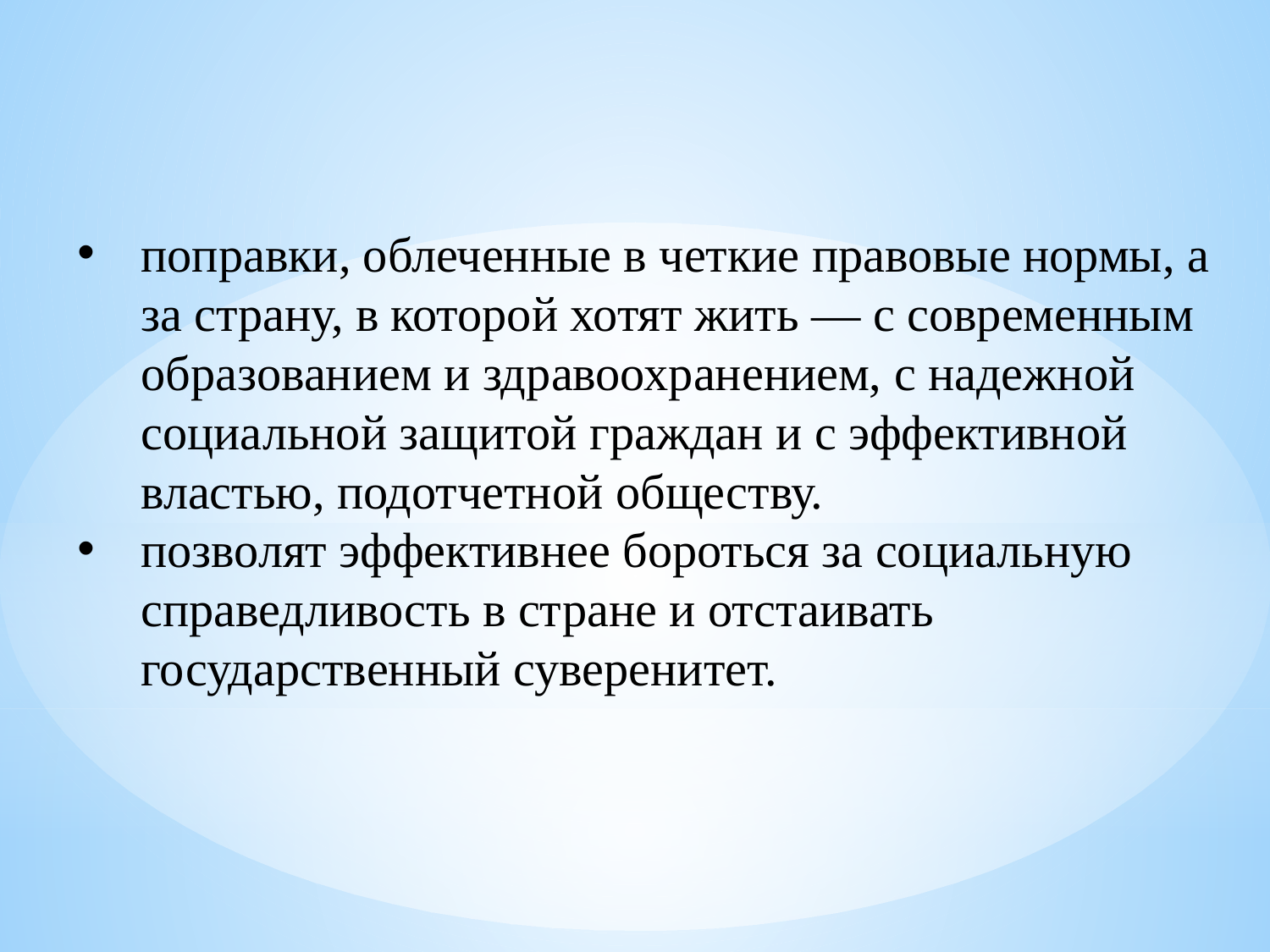

поправки, облеченные в четкие правовые нормы, а за страну, в которой хотят жить — с современным образованием и здравоохранением, с надежной социальной защитой граждан и с эффективной властью, подотчетной обществу.
позволят эффективнее бороться за социальную справедливость в стране и отстаивать государственный суверенитет.